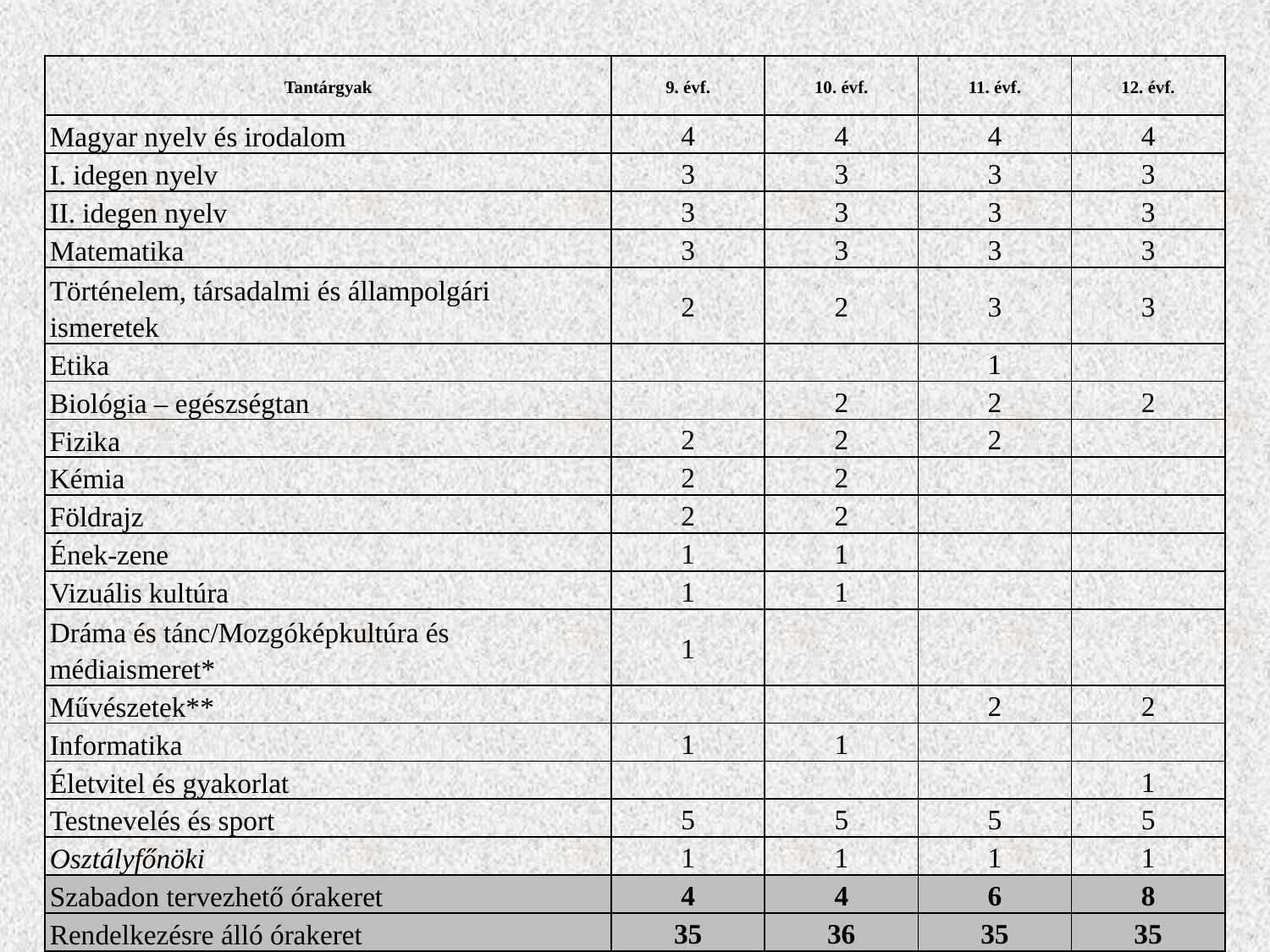

| Tantárgyak | 9. évf. | 10. évf. | 11. évf. | 12. évf. |
| --- | --- | --- | --- | --- |
| Magyar nyelv és irodalom | 4 | 4 | 4 | 4 |
| I. idegen nyelv | 3 | 3 | 3 | 3 |
| II. idegen nyelv | 3 | 3 | 3 | 3 |
| Matematika | 3 | 3 | 3 | 3 |
| Történelem, társadalmi és állampolgári ismeretek | 2 | 2 | 3 | 3 |
| Etika |  |  | 1 |  |
| Biológia – egészségtan |  | 2 | 2 | 2 |
| Fizika | 2 | 2 | 2 |  |
| Kémia | 2 | 2 |  |  |
| Földrajz | 2 | 2 |  |  |
| Ének-zene | 1 | 1 |  |  |
| Vizuális kultúra | 1 | 1 |  |  |
| Dráma és tánc/Mozgóképkultúra és médiaismeret\* | 1 |  |  |  |
| Művészetek\*\* |  |  | 2 | 2 |
| Informatika | 1 | 1 |  |  |
| Életvitel és gyakorlat |  |  |  | 1 |
| Testnevelés és sport | 5 | 5 | 5 | 5 |
| Osztályfőnöki | 1 | 1 | 1 | 1 |
| Szabadon tervezhető órakeret | 4 | 4 | 6 | 8 |
| Rendelkezésre álló órakeret | 35 | 36 | 35 | 35 |